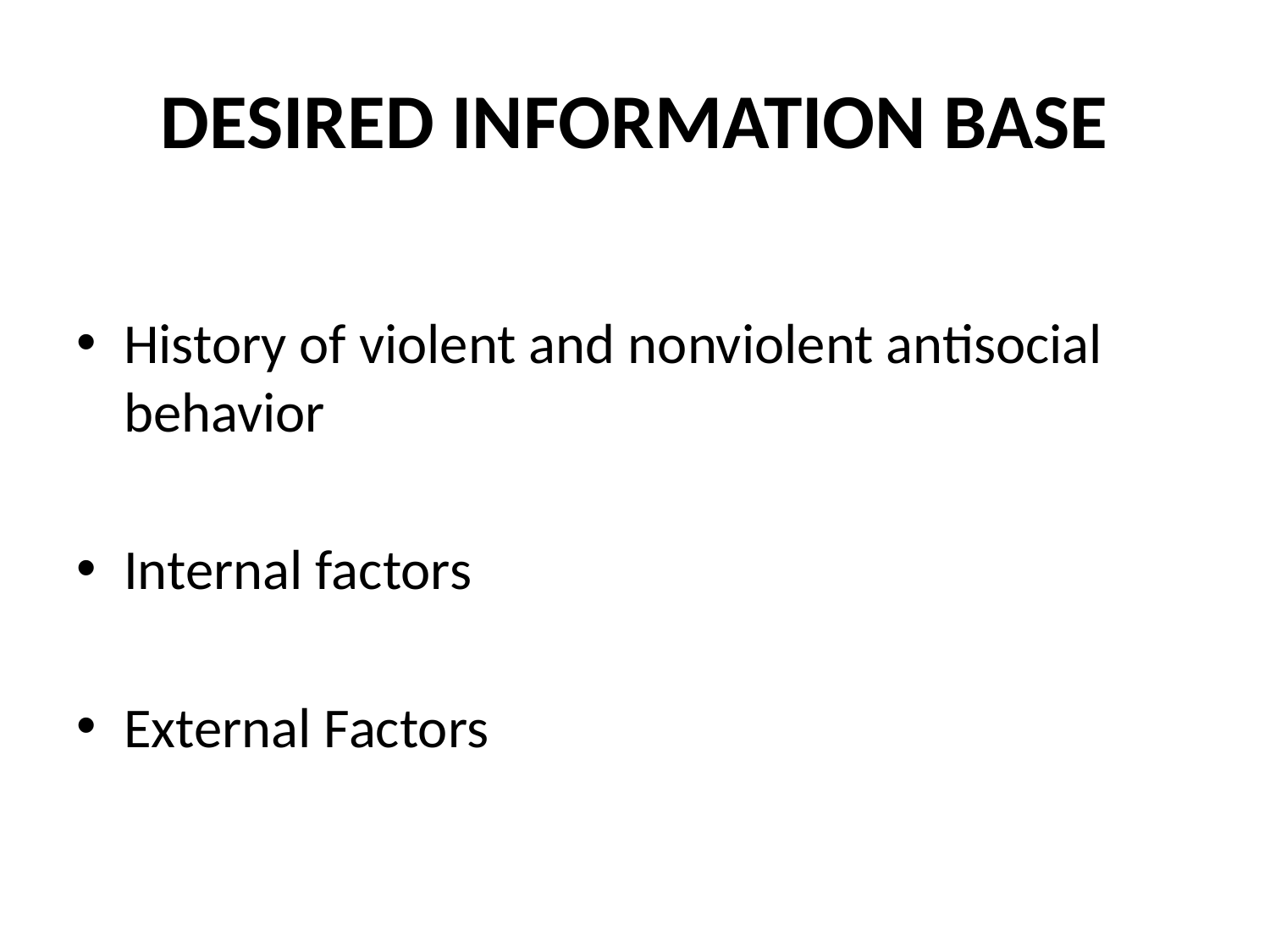

# DESIRED INFORMATION BASE

History of violent and nonviolent antisocial behavior

Internal factors

External Factors